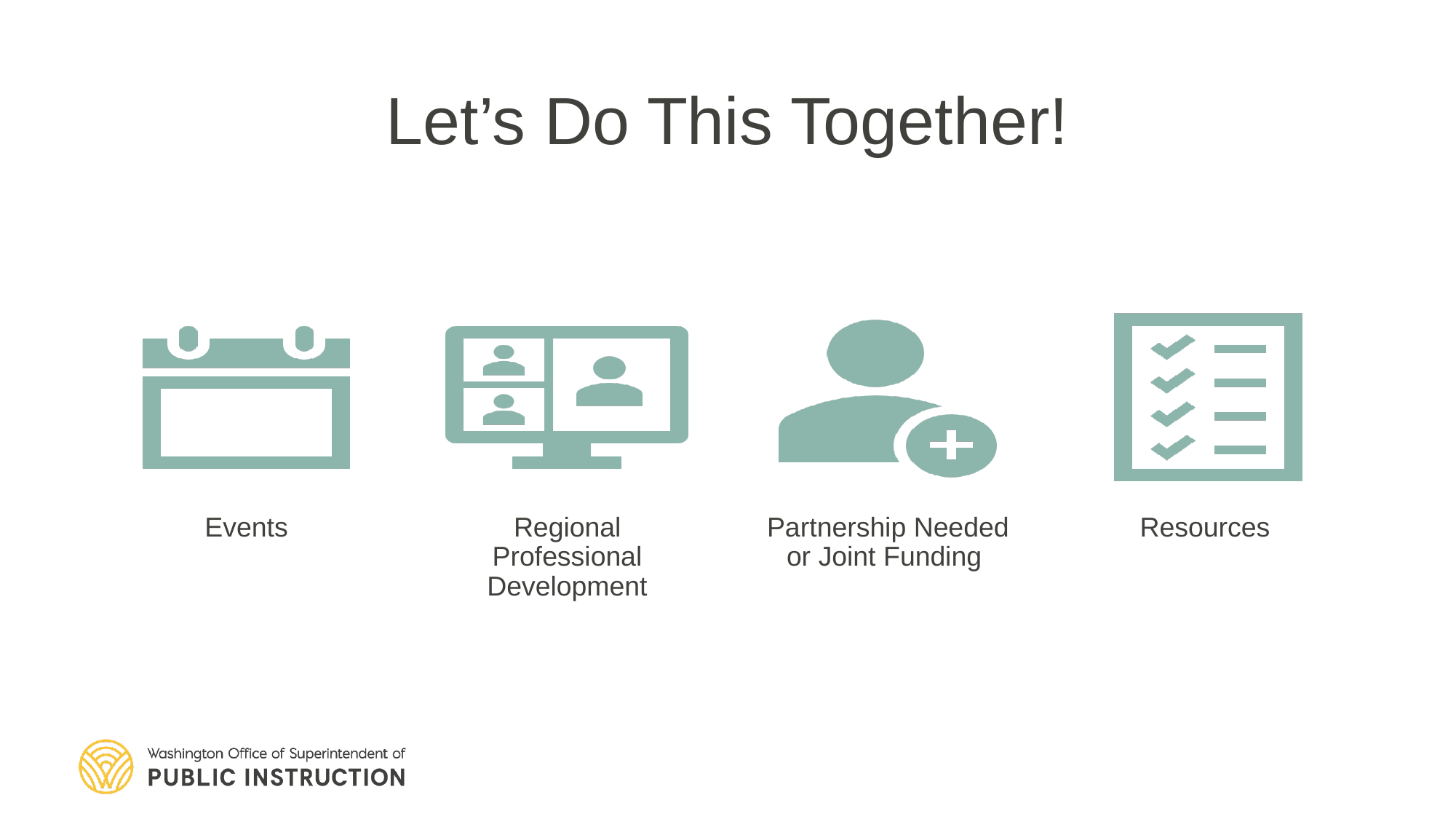

# Let’s Do This Together!
Events
Regional Professional Development
Partnership Needed or Joint Funding
Resources